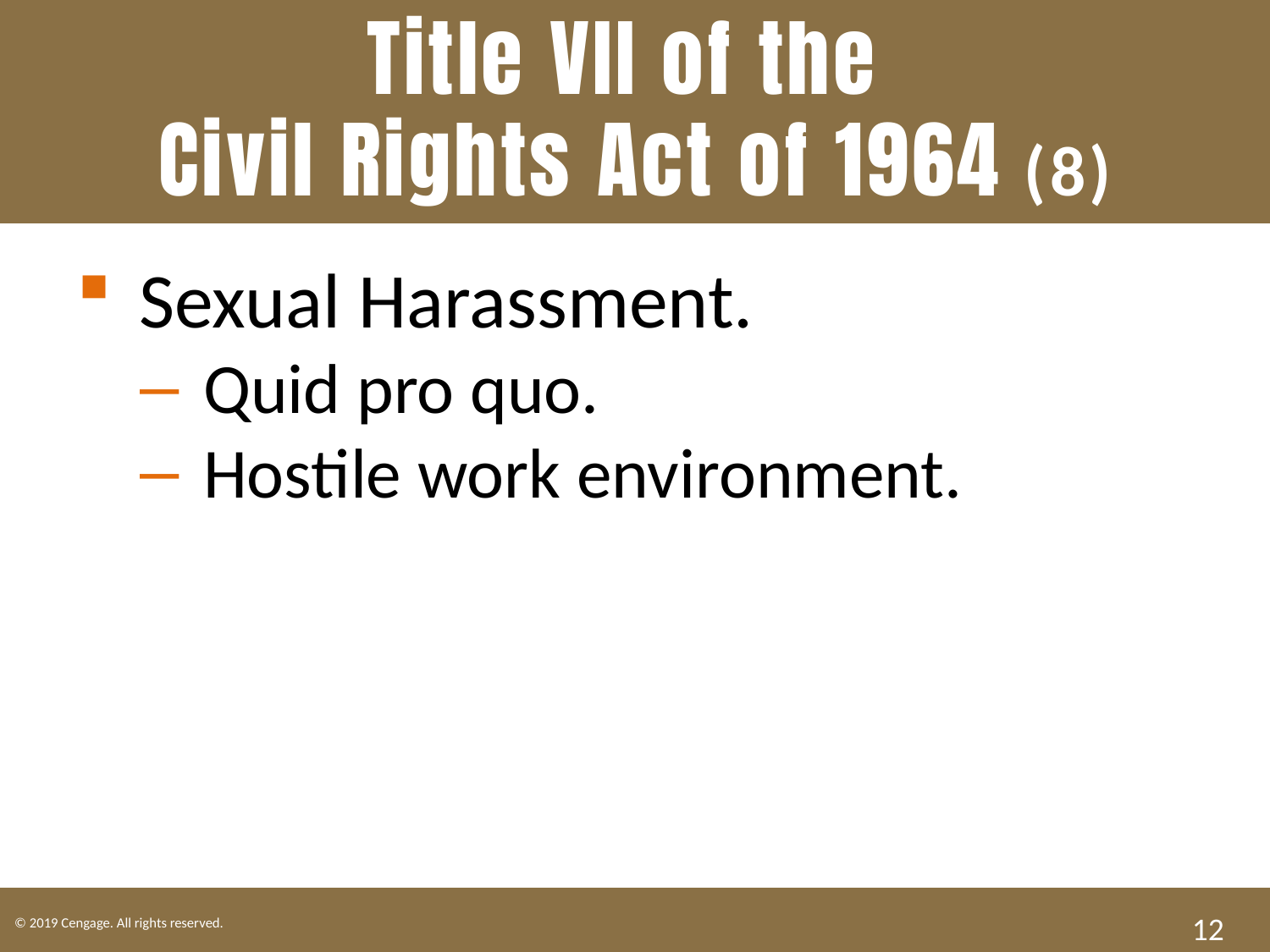

# Title VII of the Civil Rights Act of 1964 (8)
Sexual Harassment.
Quid pro quo.
Hostile work environment.
12